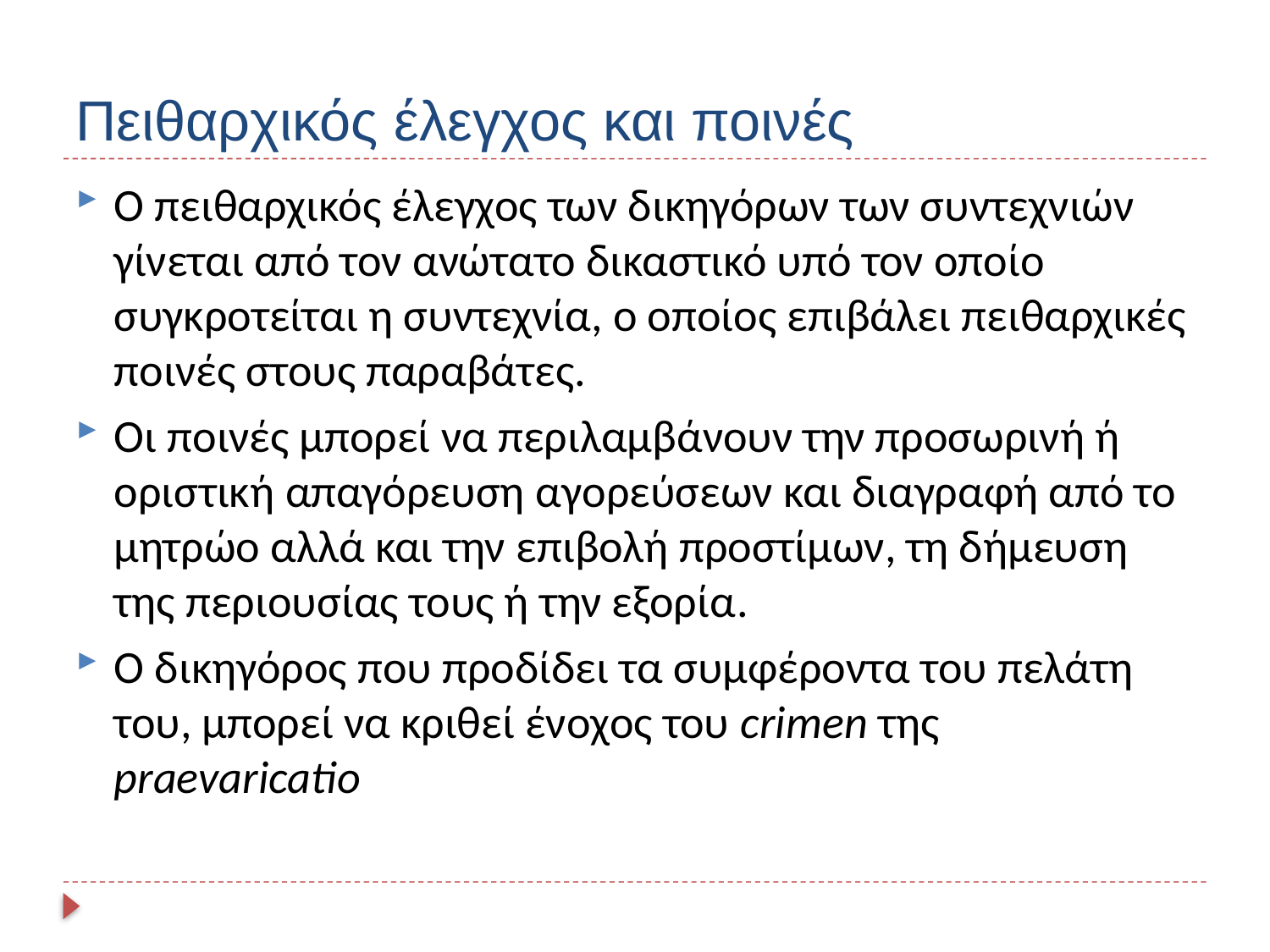

# Πειθαρχικός έλεγχος και ποινές
Ο πειθαρχικός έλεγχος των δικηγόρων των συντεχνιών γίνεται από τον ανώτατο δικαστικό υπό τον οποίο συγκροτείται η συντεχνία, ο οποίος επιβάλει πειθαρχικές ποινές στους παραβάτες.
Οι ποινές μπορεί να περιλαμβάνουν την προσωρινή ή οριστική απαγόρευση αγορεύσεων και διαγραφή από το μητρώο αλλά και την επιβολή προστίμων, τη δήμευση της περιουσίας τους ή την εξορία.
O δικηγόρος που προδίδει τα συμφέροντα του πελάτη του, μπορεί να κριθεί ένοχος του crimen της praevaricatio